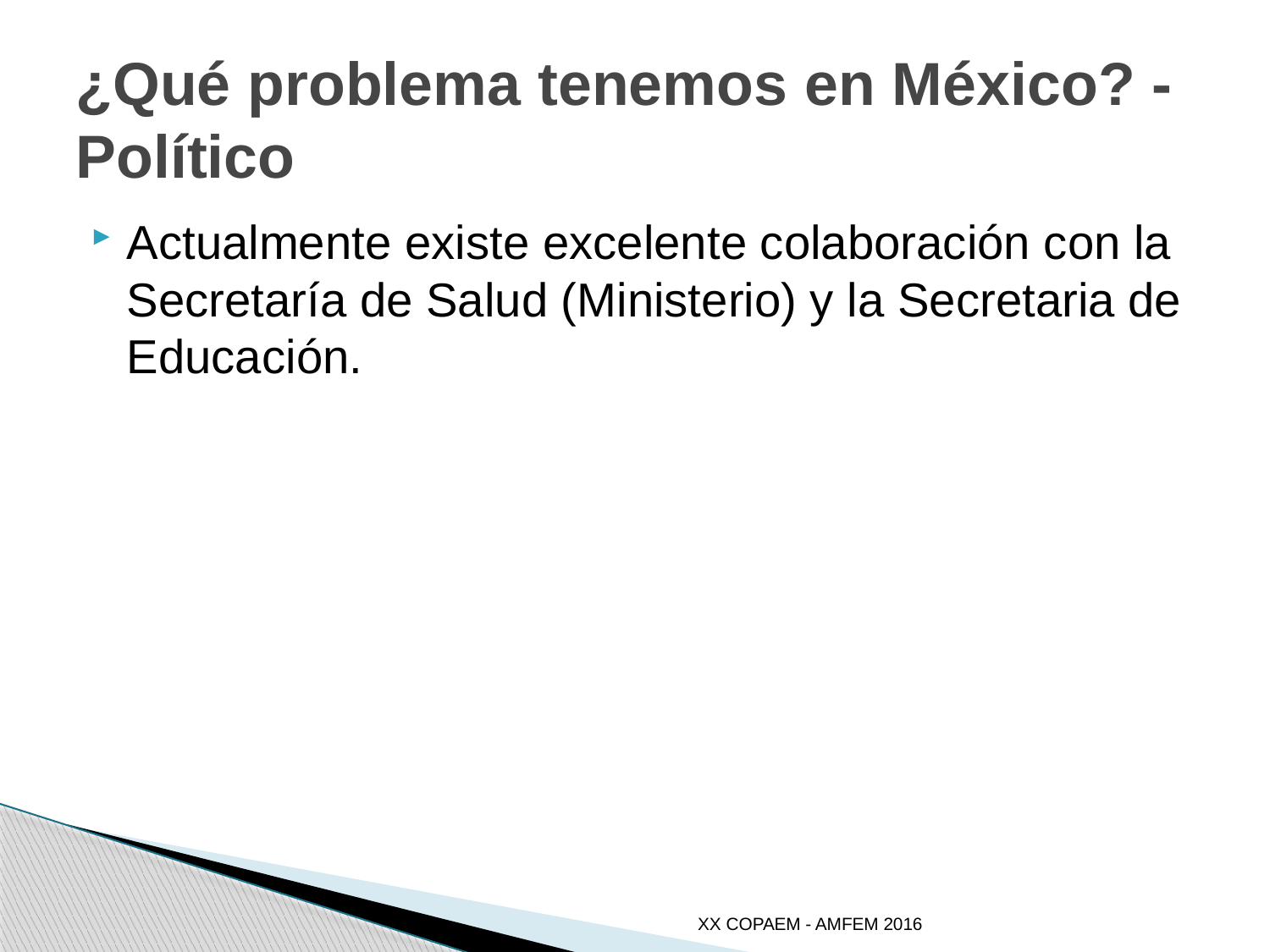

# ¿Qué problema tenemos en México? - Político
Actualmente existe excelente colaboración con la Secretaría de Salud (Ministerio) y la Secretaria de Educación.
XX COPAEM - AMFEM 2016